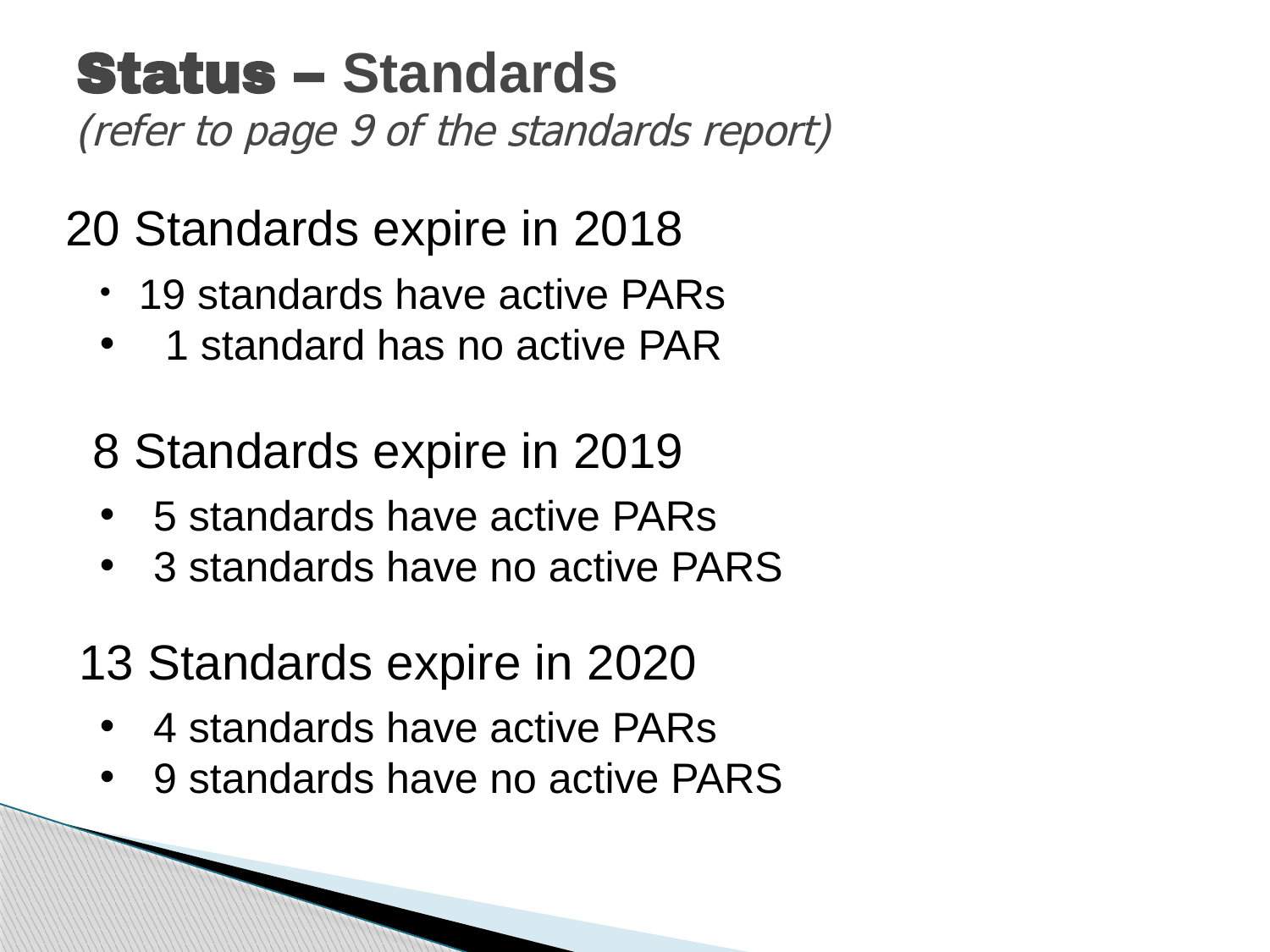

# Status – Standards (refer to page 9 of the standards report)
20 Standards expire in 2018
 19 standards have active PARs
   1 standard has no active PAR
  8 Standards expire in 2019
  5 standards have active PARs
  3 standards have no active PARS
 13 Standards expire in 2020
  4 standards have active PARs
  9 standards have no active PARS